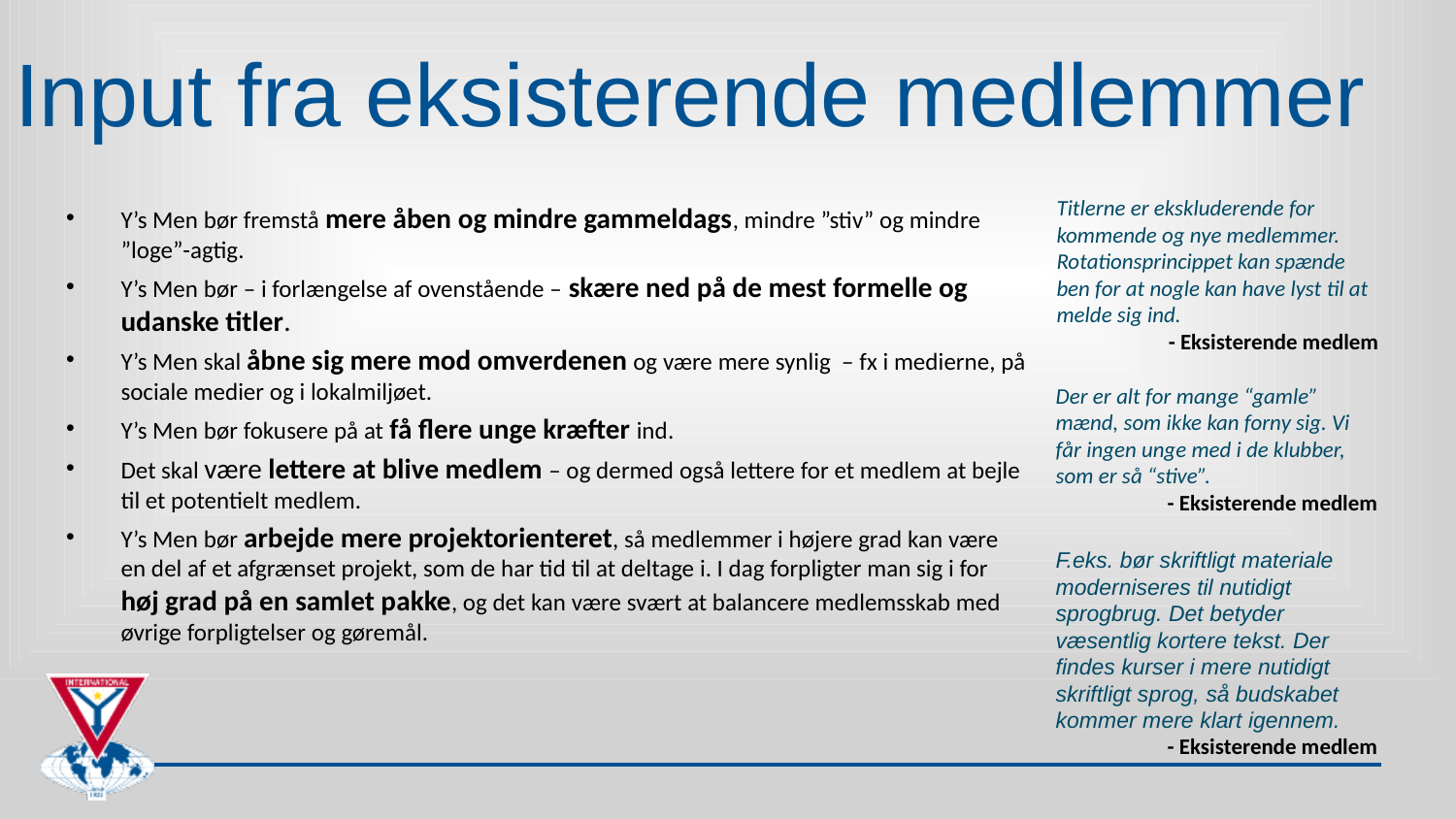

Input fra eksisterende medlemmer
Titlerne er ekskluderende for kommende og nye medlemmer. Rotationsprincippet kan spænde ben for at nogle kan have lyst til at melde sig ind.
- Eksisterende medlem
Y’s Men bør fremstå mere åben og mindre gammeldags, mindre ”stiv” og mindre ”loge”-agtig.
Y’s Men bør – i forlængelse af ovenstående – skære ned på de mest formelle og udanske titler.
Y’s Men skal åbne sig mere mod omverdenen og være mere synlig  – fx i medierne, på sociale medier og i lokalmiljøet.
Y’s Men bør fokusere på at få flere unge kræfter ind.
Det skal være lettere at blive medlem – og dermed også lettere for et medlem at bejle til et potentielt medlem.
Y’s Men bør arbejde mere projektorienteret, så medlemmer i højere grad kan være en del af et afgrænset projekt, som de har tid til at deltage i. I dag forpligter man sig i for høj grad på en samlet pakke, og det kan være svært at balancere medlemsskab med øvrige forpligtelser og gøremål.

Der er alt for mange “gamle” mænd, som ikke kan forny sig. Vi får ingen unge med i de klubber, som er så “stive”.
- Eksisterende medlem
F.eks. bør skriftligt materiale moderniseres til nutidigt sprogbrug. Det betyder væsentlig kortere tekst. Der findes kurser i mere nutidigt skriftligt sprog, så budskabet kommer mere klart igennem.
- Eksisterende medlem